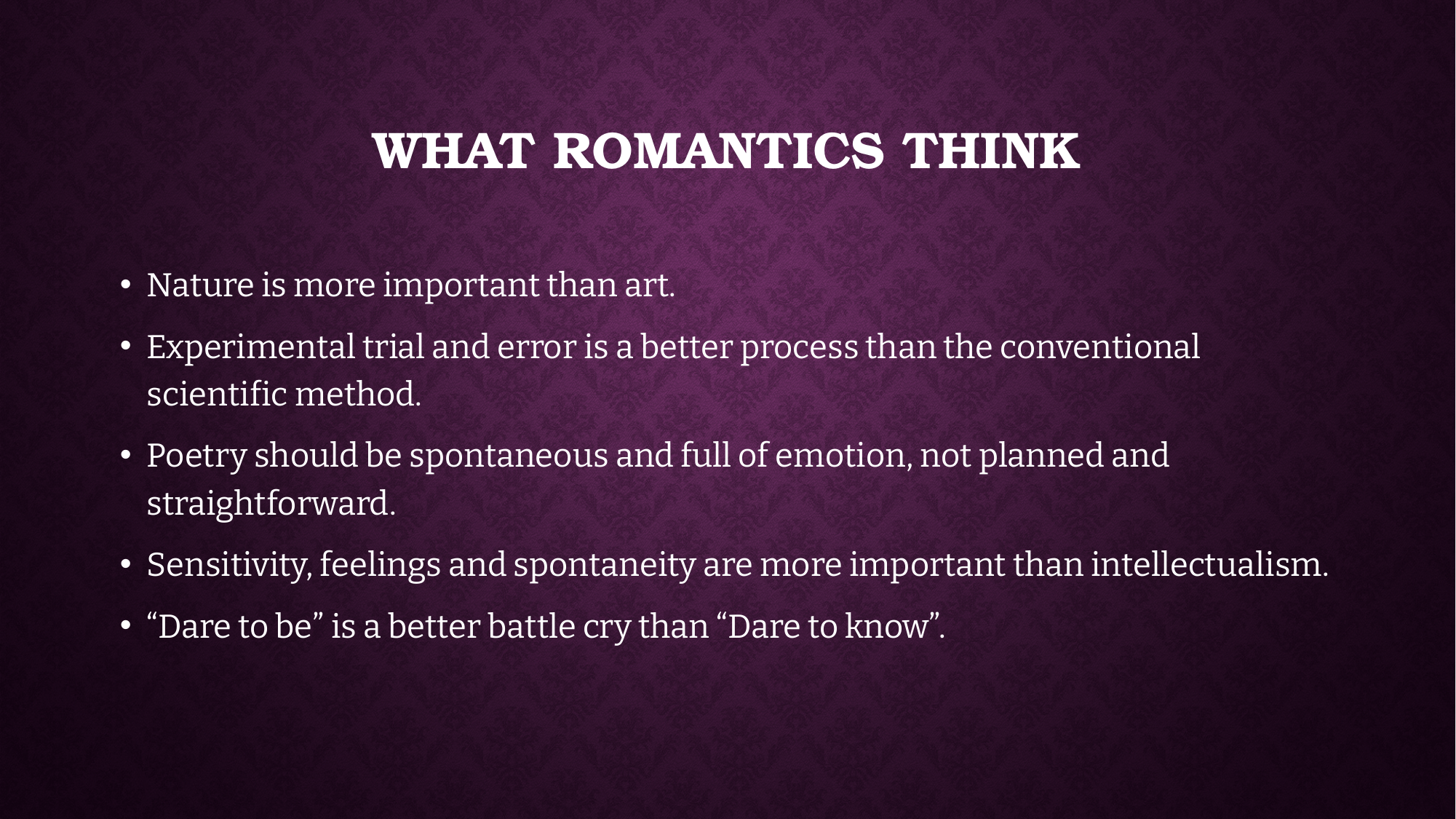

# What romantics think
Nature is more important than art.
Experimental trial and error is a better process than the conventional scientific method.
Poetry should be spontaneous and full of emotion, not planned and straightforward.
Sensitivity, feelings and spontaneity are more important than intellectualism.
“Dare to be” is a better battle cry than “Dare to know”.